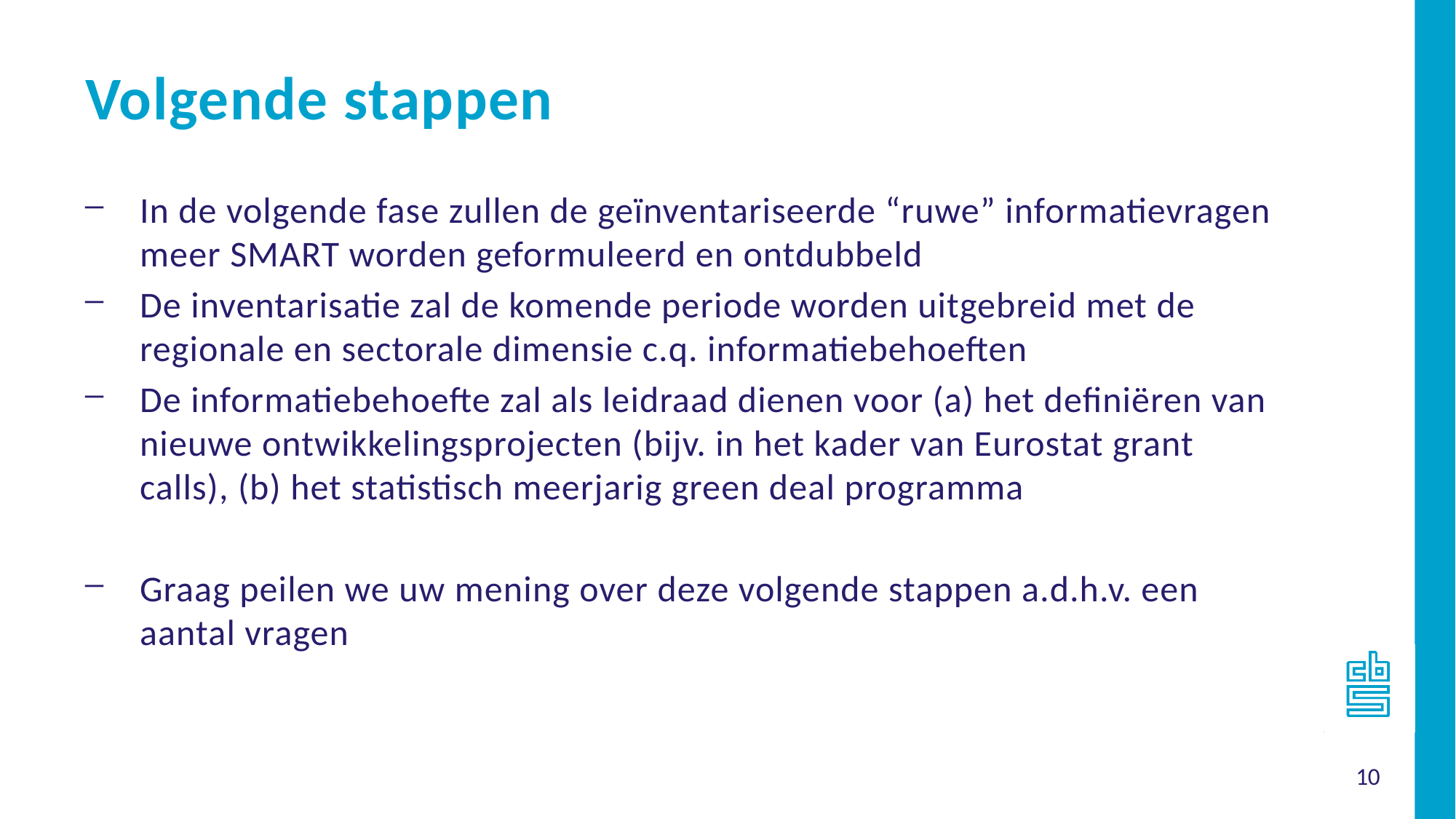

Volgende stappen
In de volgende fase zullen de geïnventariseerde “ruwe” informatievragen meer SMART worden geformuleerd en ontdubbeld
De inventarisatie zal de komende periode worden uitgebreid met de regionale en sectorale dimensie c.q. informatiebehoeften
De informatiebehoefte zal als leidraad dienen voor (a) het definiëren van  nieuwe ontwikkelingsprojecten (bijv. in het kader van Eurostat grant calls), (b) het statistisch meerjarig green deal programma

Graag peilen we uw mening over deze volgende stappen a.d.h.v. een aantal vragen
10